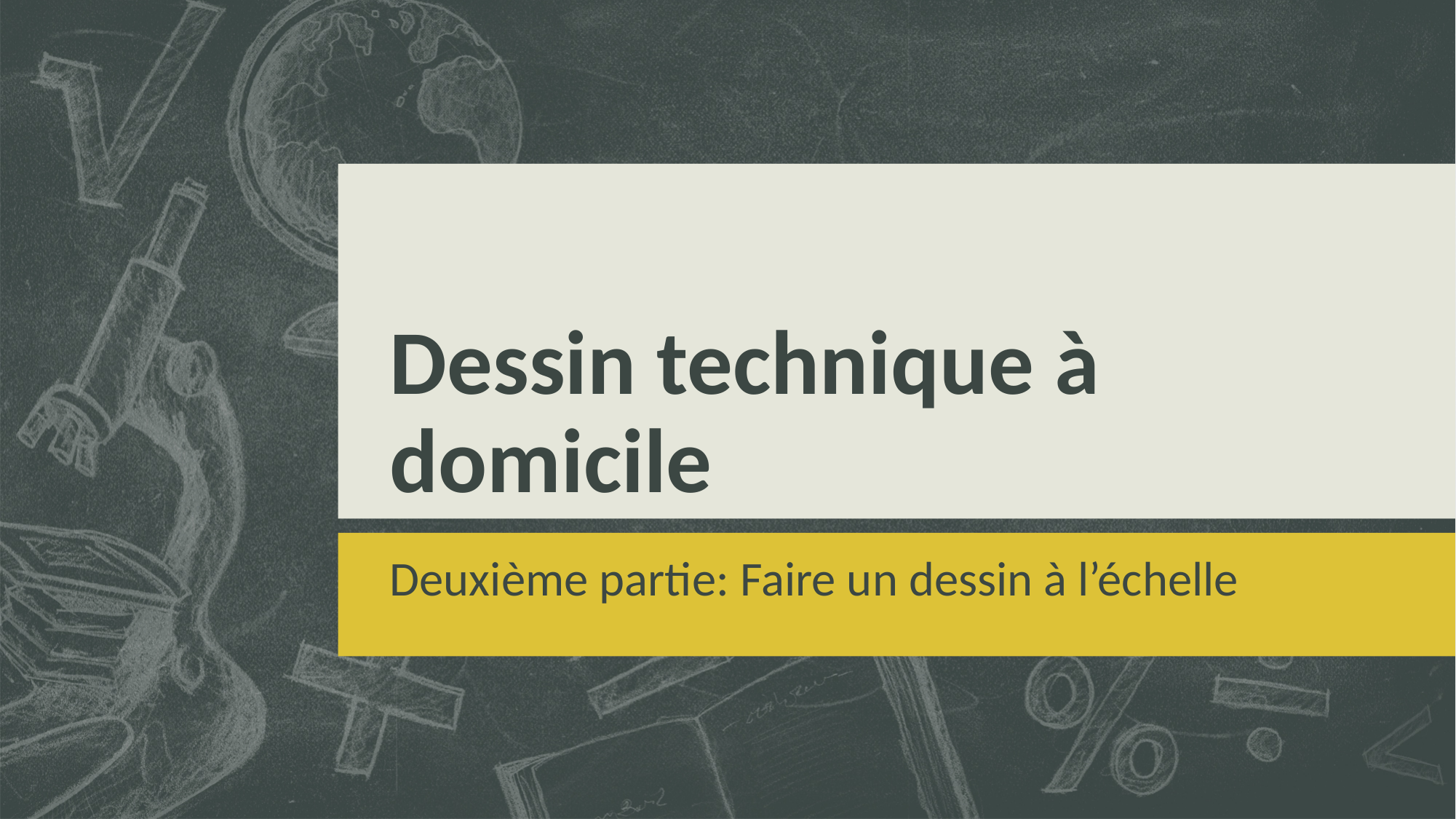

# Dessin technique à domicile
Deuxième partie: Faire un dessin à l’échelle